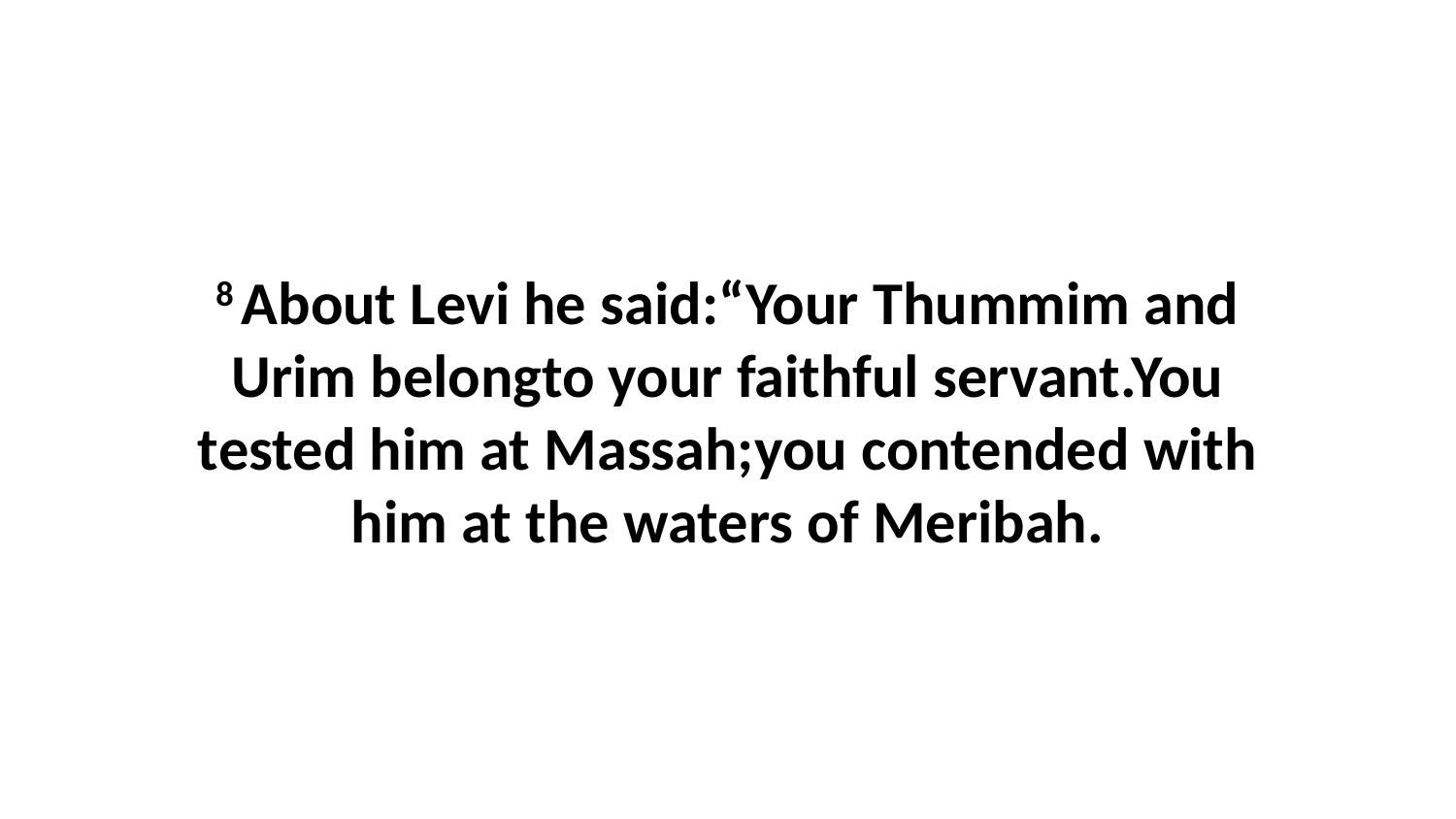

8 About Levi he said:“Your Thummim and Urim belongto your faithful servant.You tested him at Massah;you contended with him at the waters of Meribah.